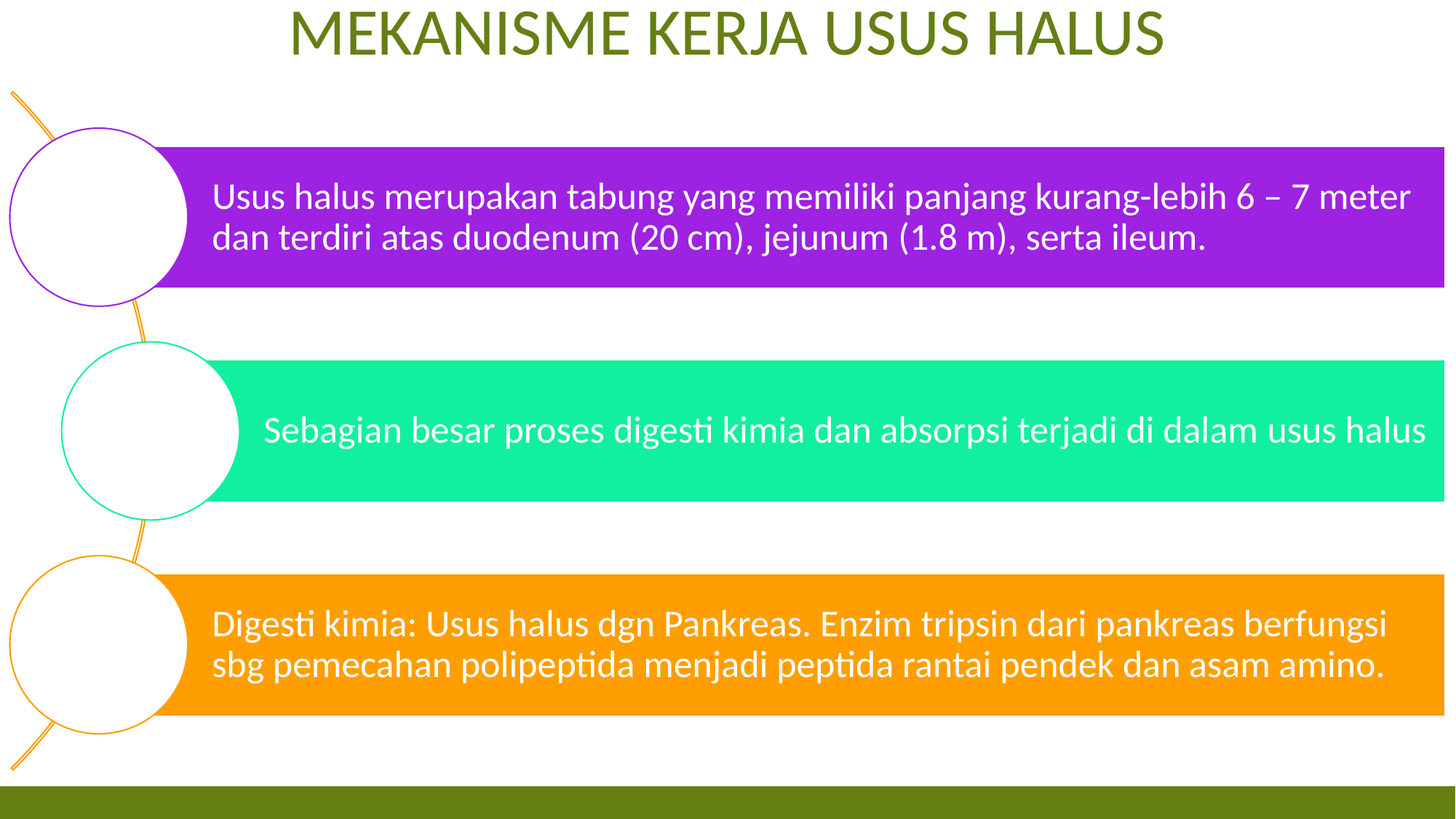

# Mekanisme kerja usus halus
Usus halus merupakan tabung yang memiliki panjang kurang-lebih 6 – 7 meter dan terdiri atas duodenum (20 cm), jejunum (1.8 m), serta ileum.
Sebagian besar proses digesti kimia dan absorpsi terjadi di dalam usus halus
Digesti kimia: Usus halus dgn Pankreas. Enzim tripsin dari pankreas berfungsi sbg pemecahan polipeptida menjadi peptida rantai pendek dan asam amino.